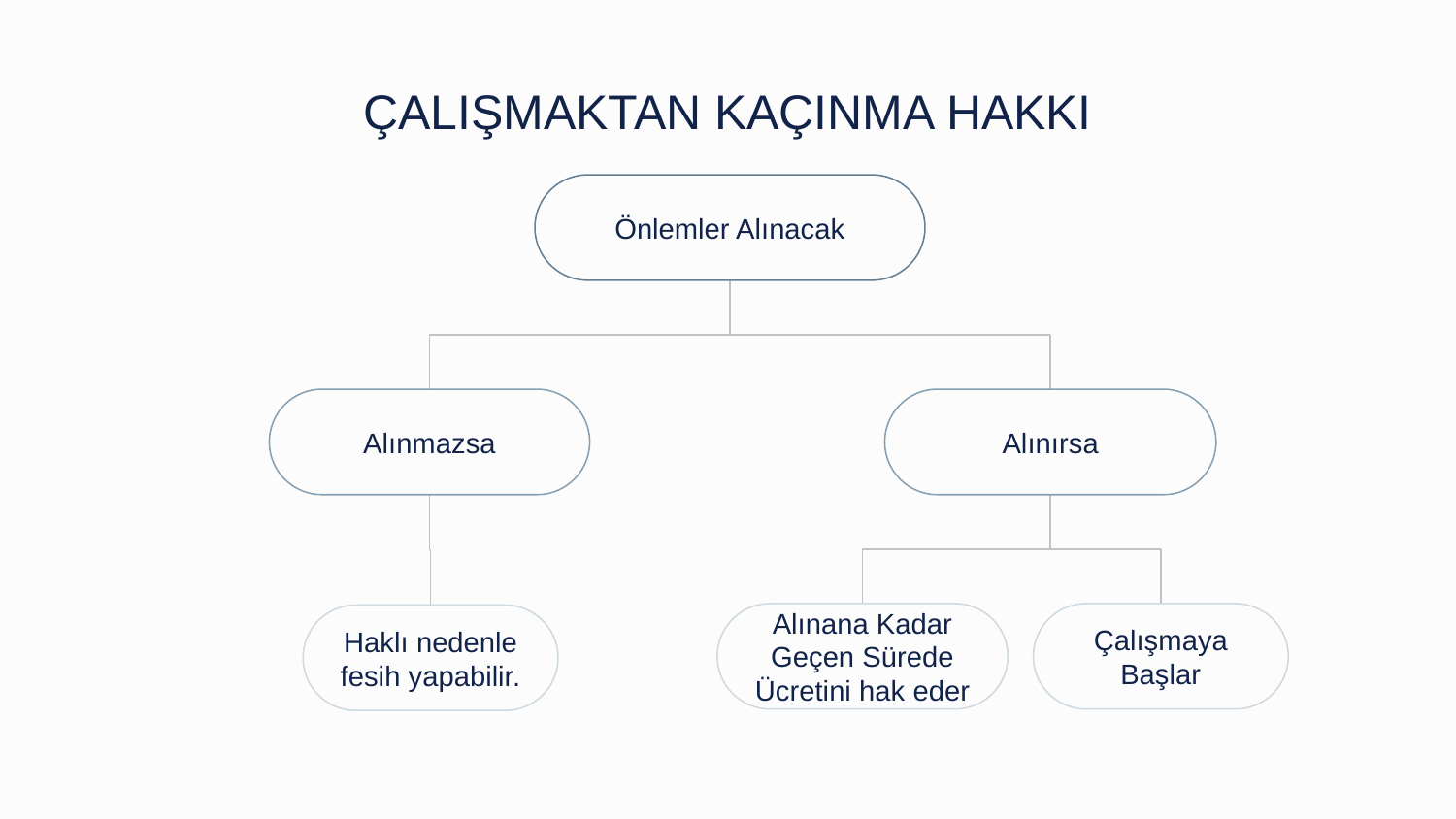

# ÇALIŞMAKTAN KAÇINMA HAKKI
Önlemler Alınacak
Alınmazsa
Alınırsa
Alınana Kadar Geçen Sürede Ücretini hak eder
Çalışmaya Başlar
Haklı nedenle fesih yapabilir.